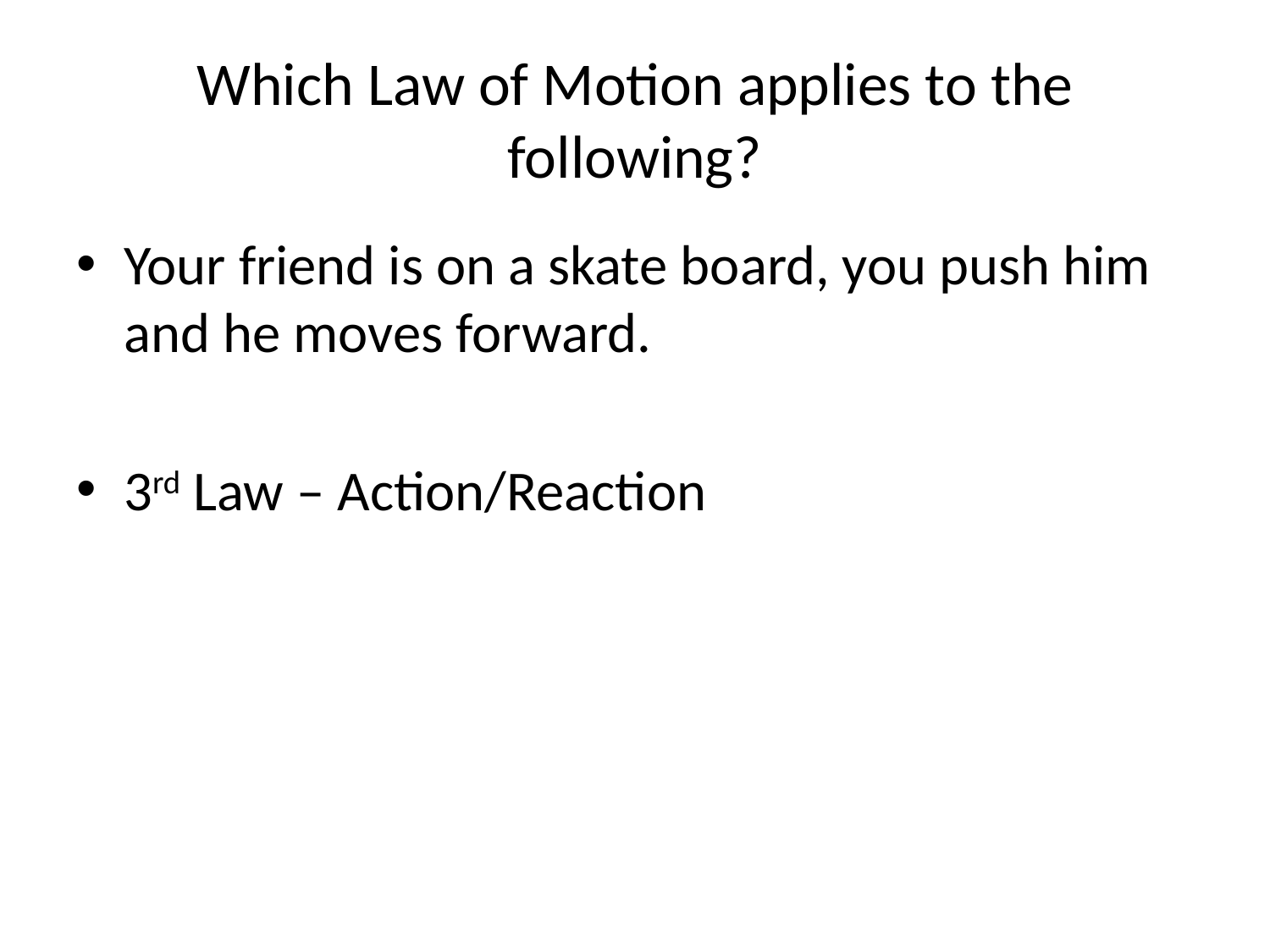

Which Law of Motion applies to the following?
Your friend is on a skate board, you push him and he moves forward.

3rd Law – Action/Reaction